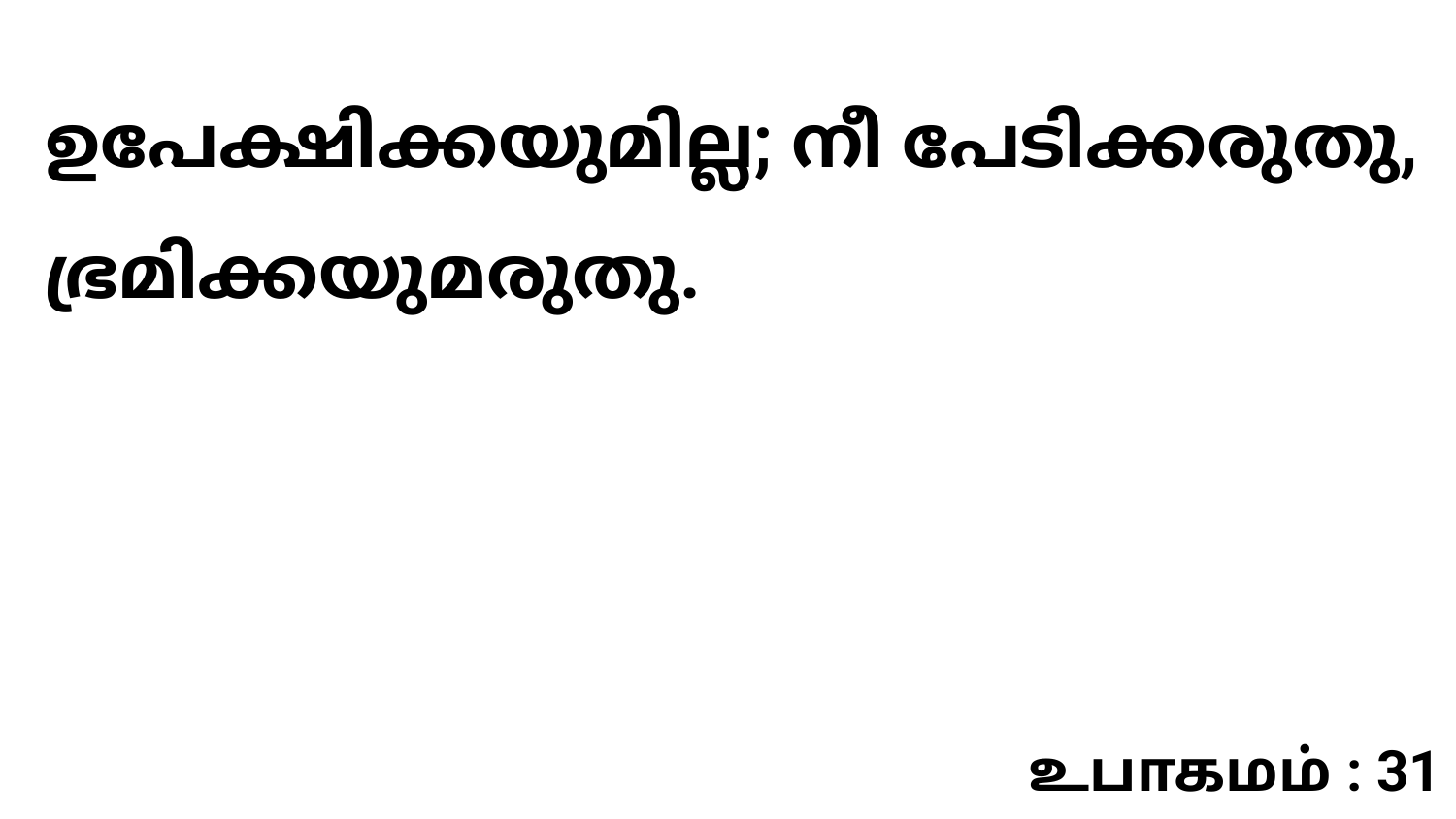

ഉപേക്ഷിക്കയുമില്ല; നീ പേടിക്കരുതു, ഭ്രമിക്കയുമരുതു.
உபாகமம் : 31